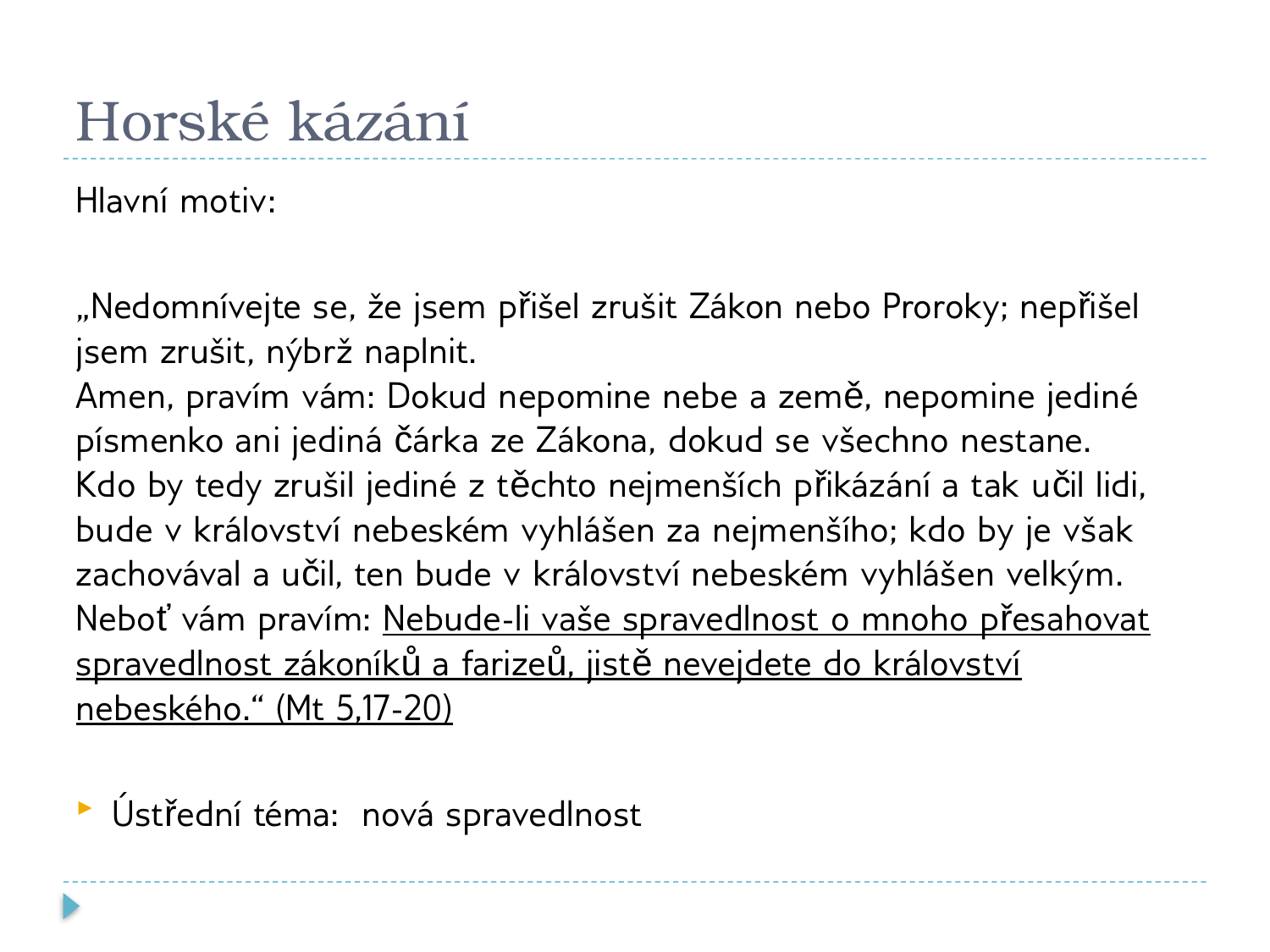

# Horské kázání
Hlavní motiv:

„Nedomnívejte se, že jsem přišel zrušit Zákon nebo Proroky; nepřišel jsem zrušit, nýbrž naplnit.
Amen, pravím vám: Dokud nepomine nebe a země, nepomine jediné písmenko ani jediná čárka ze Zákona, dokud se všechno nestane.
Kdo by tedy zrušil jediné z těchto nejmenších přikázání a tak učil lidi, bude v království nebeském vyhlášen za nejmenšího; kdo by je však zachovával a učil, ten bude v království nebeském vyhlášen velkým.
Neboť vám pravím: Nebude-li vaše spravedlnost o mnoho přesahovat spravedlnost zákoníků a farizeů, jistě nevejdete do království nebeského.“ (Mt 5,17-20)

Ústřední téma:  nová spravedlnost